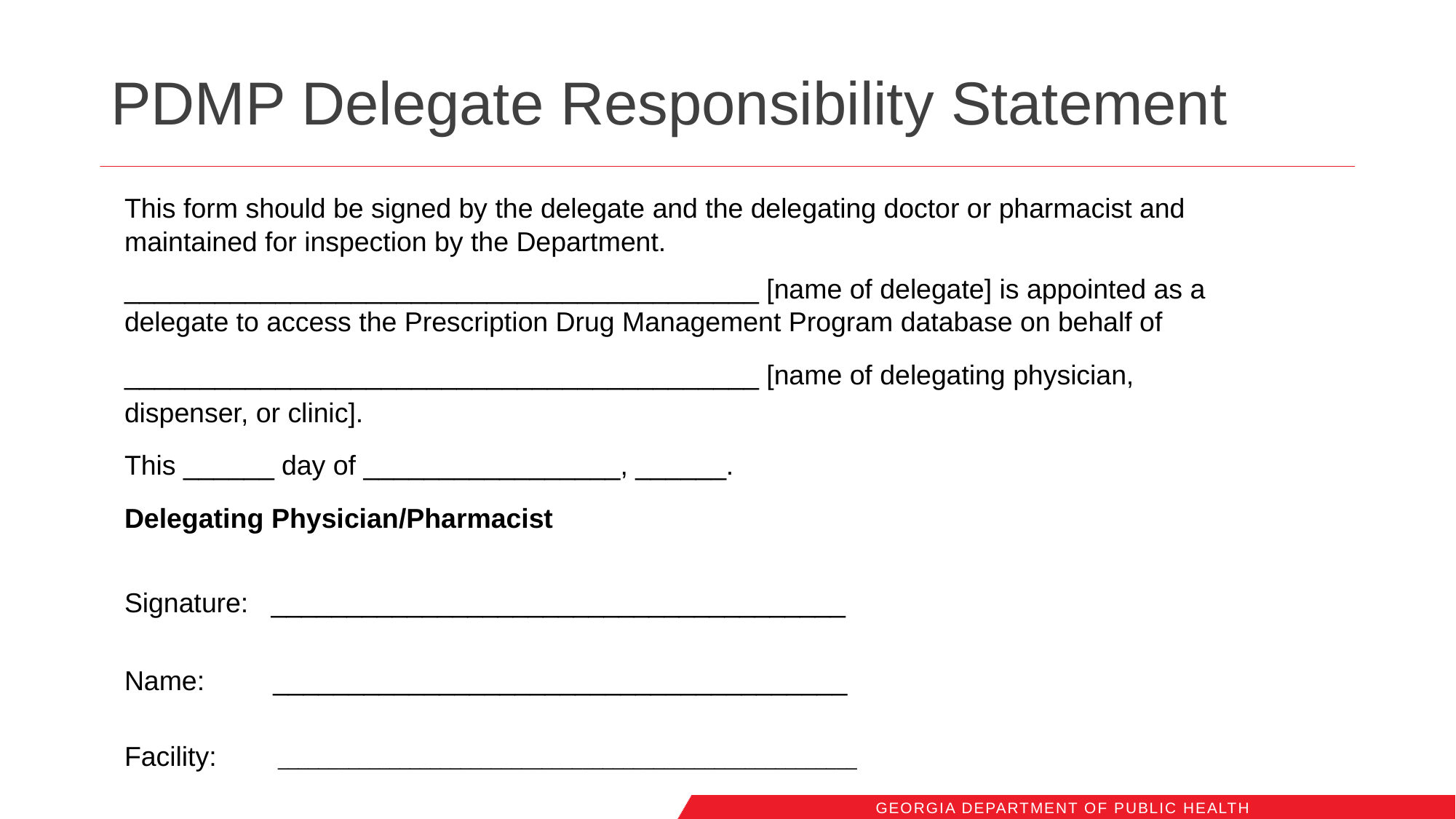

# PDMP Delegate Responsibility Statement
This form should be signed by the delegate and the delegating doctor or pharmacist and maintained for inspection by the Department.
__________________________________________ [name of delegate] is appointed as a delegate to access the Prescription Drug Management Program database on behalf of
__________________________________________ [name of delegating physician, dispenser, or clinic].
This ______ day of _________________, ______.
Delegating Physician/Pharmacist

Signature:   ______________________________________

Name:         ______________________________________

Facility:        _________________________________________________________